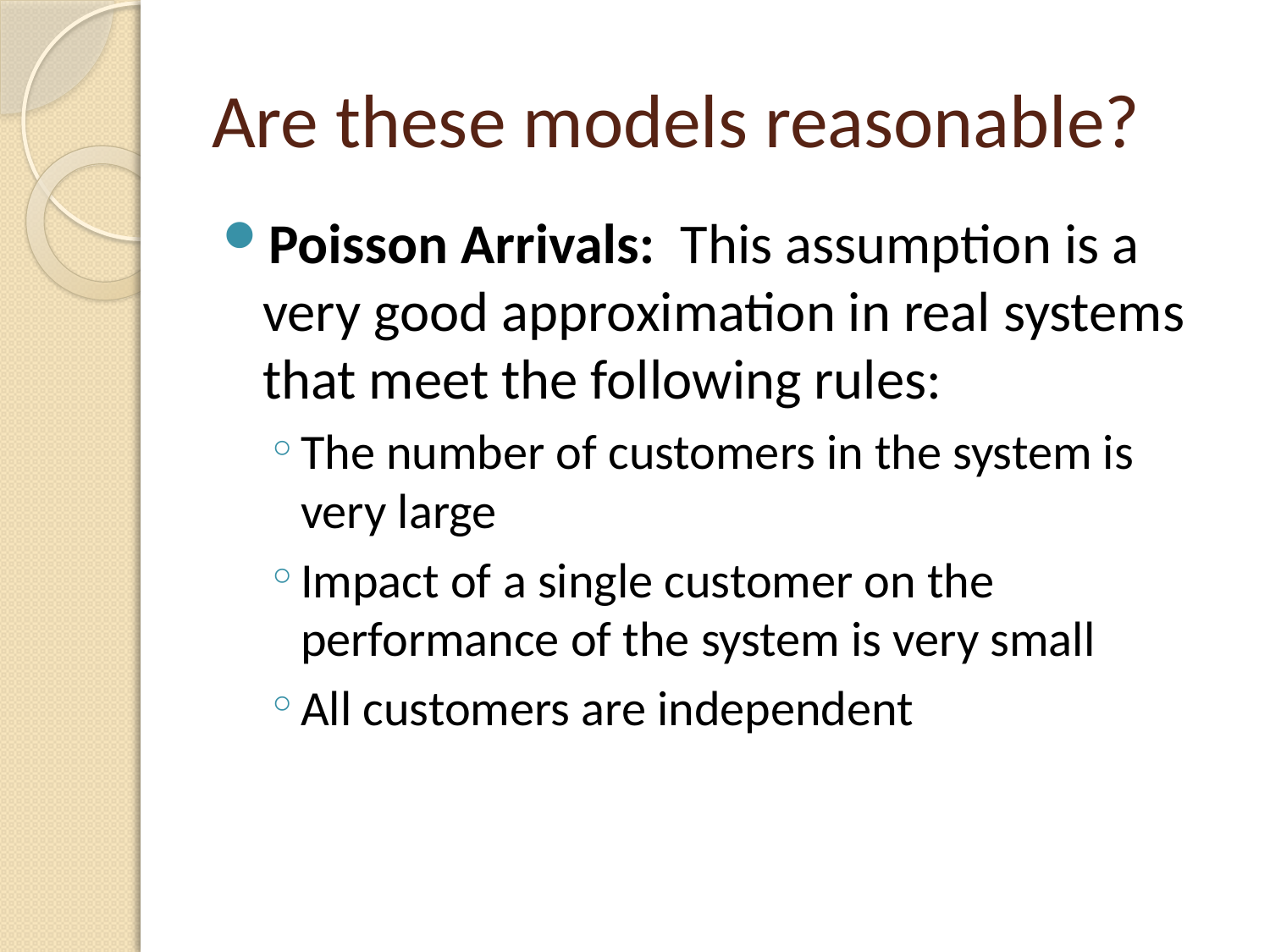

# Are these models reasonable?
Poisson Arrivals:  This assumption is a very good approximation in real systems that meet the following rules:
The number of customers in the system is very large
Impact of a single customer on the performance of the system is very small
All customers are independent